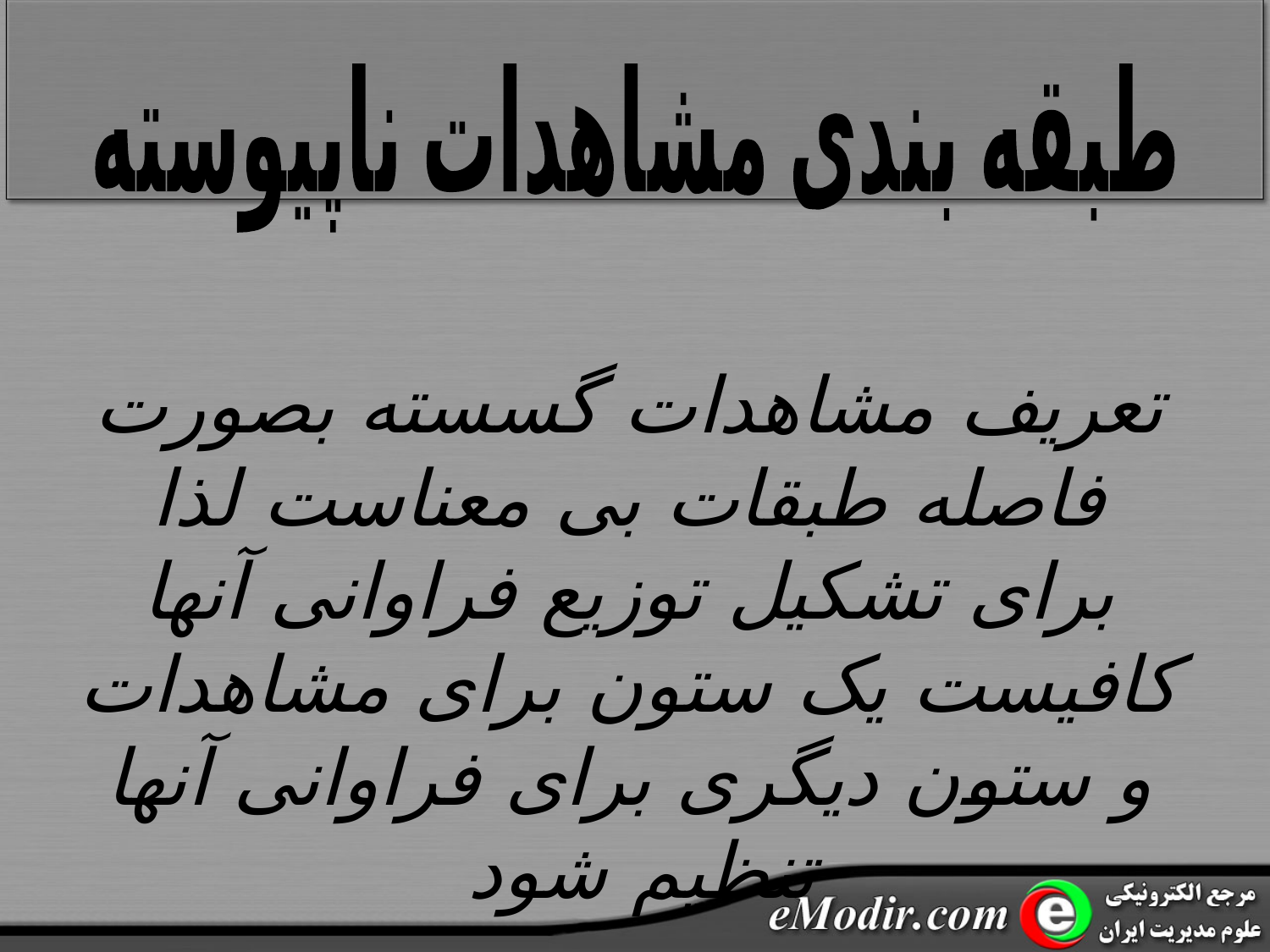

طبقه بندی مشاهدات ناپیوسته
تعریف مشاهدات گسسته بصورت فاصله طبقات بی معناست لذا برای تشکیل توزیع فراوانی آنها کافیست یک ستون برای مشاهدات و ستون دیگری برای فراوانی آنها تنظیم شود